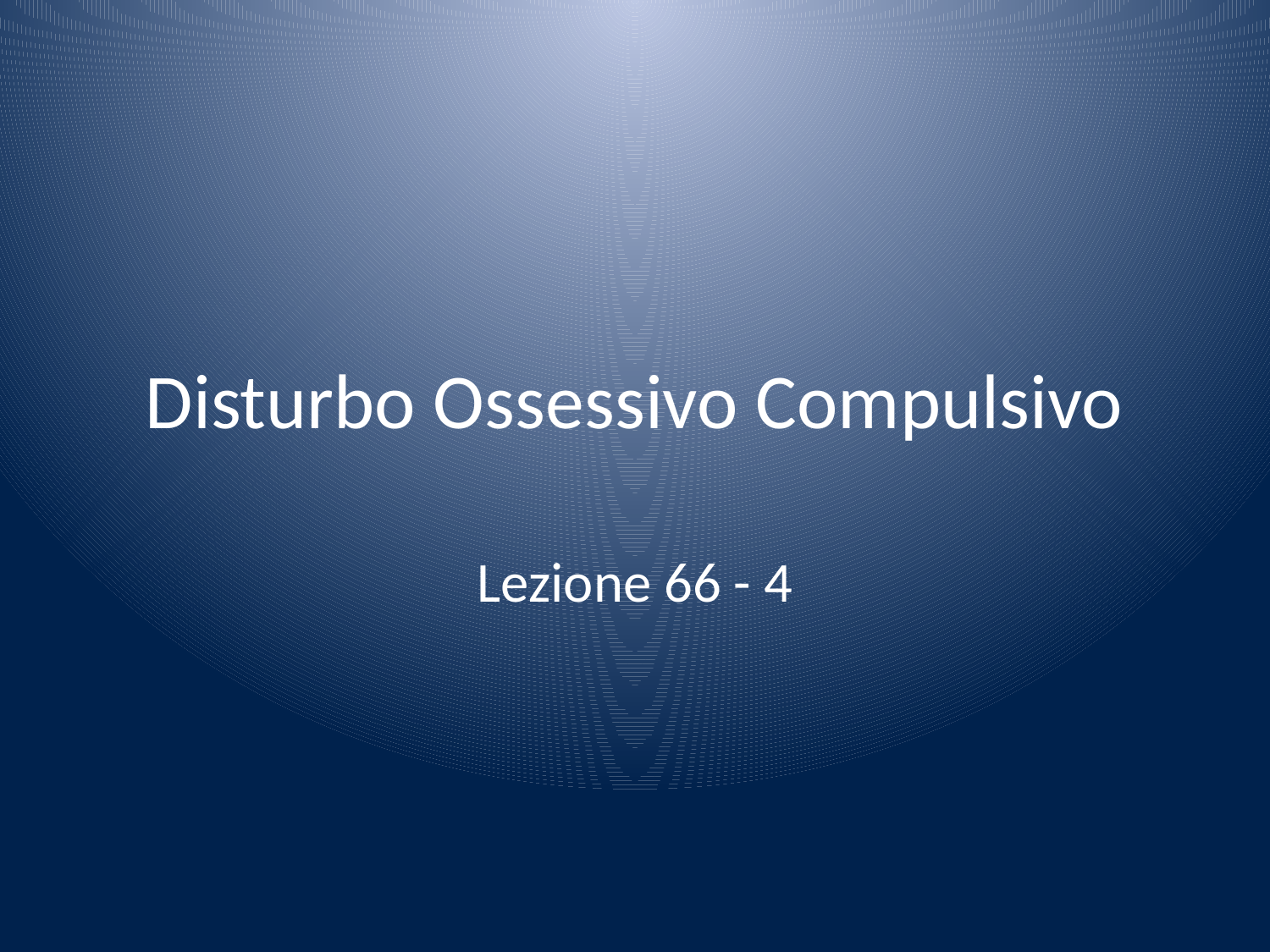

# Disturbo Ossessivo Compulsivo
Lezione 66 - 4